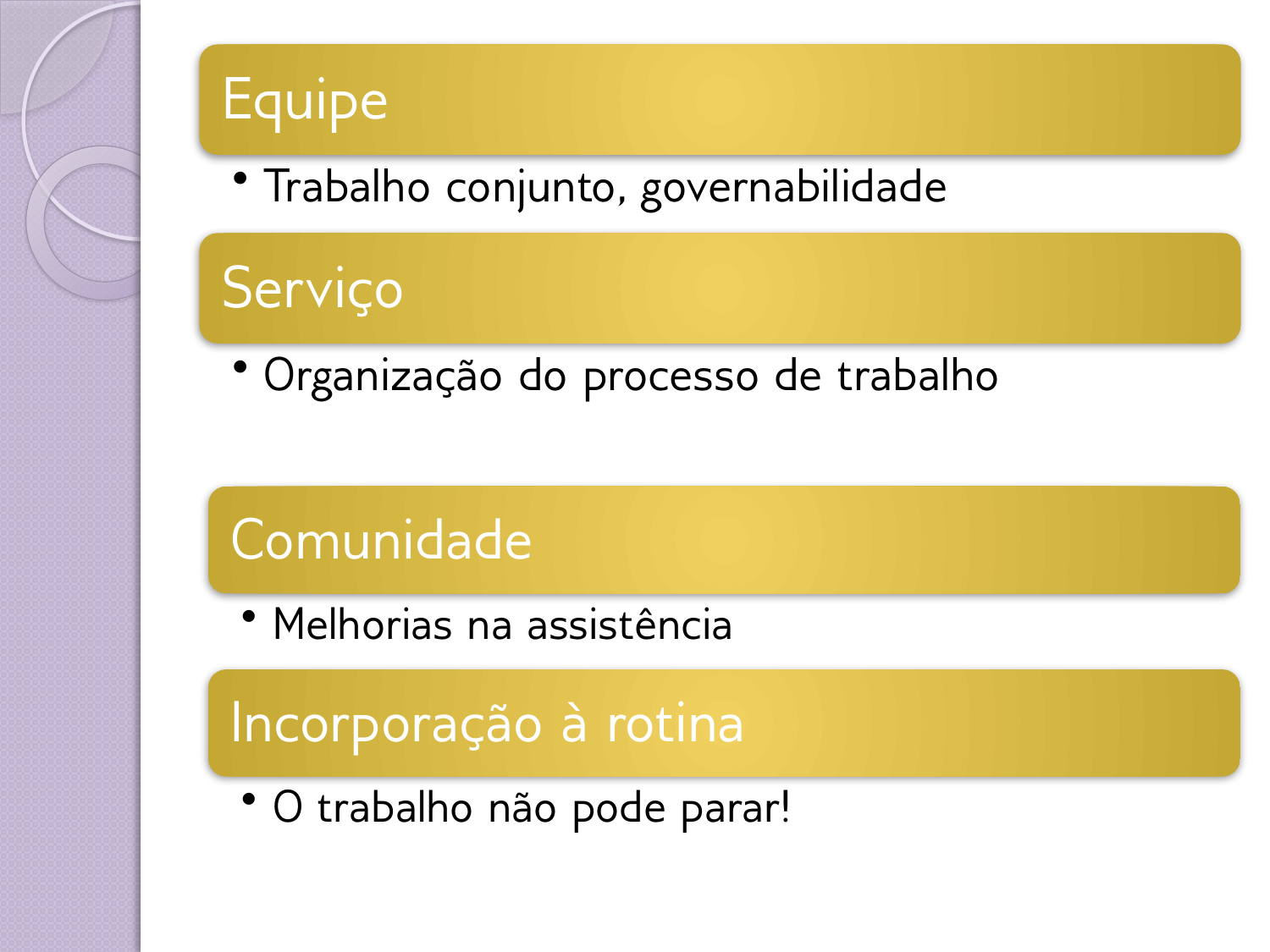

#
Equipe
Trabalho conjunto, governabilidade
Serviço
Organização do processo de trabalho
Comunidade
Melhorias na assistência
Incorporação à rotina
O trabalho não pode parar!